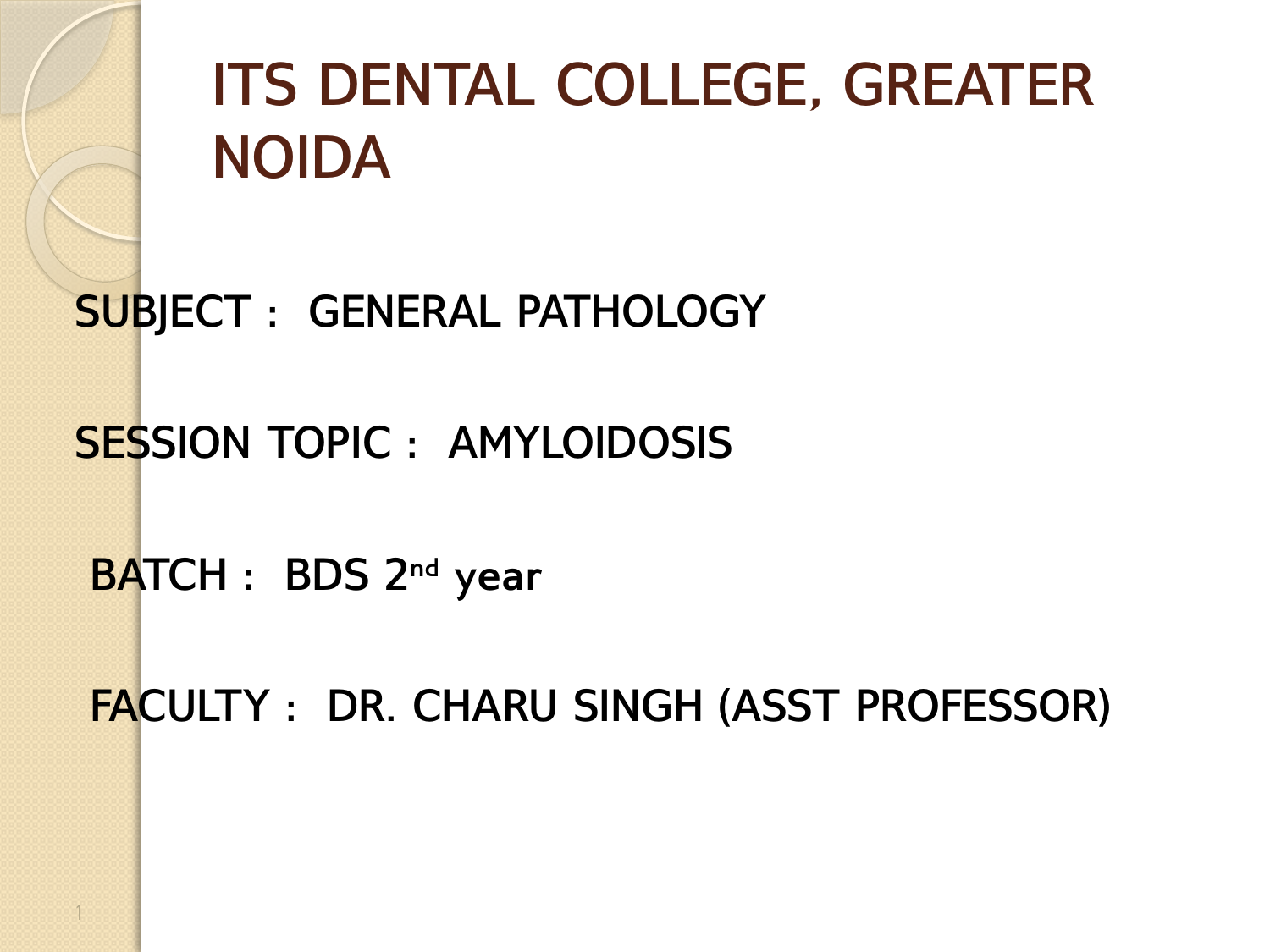

# ITS DENTAL COLLEGE, GREATER NOIDA
  SUBJECT :  GENERAL PATHOLOGY

  SESSION TOPIC :  AMYLOIDOSIS

   BATCH :  BDS 2nd year

   FACULTY :  DR. CHARU SINGH (ASST PROFESSOR)

1